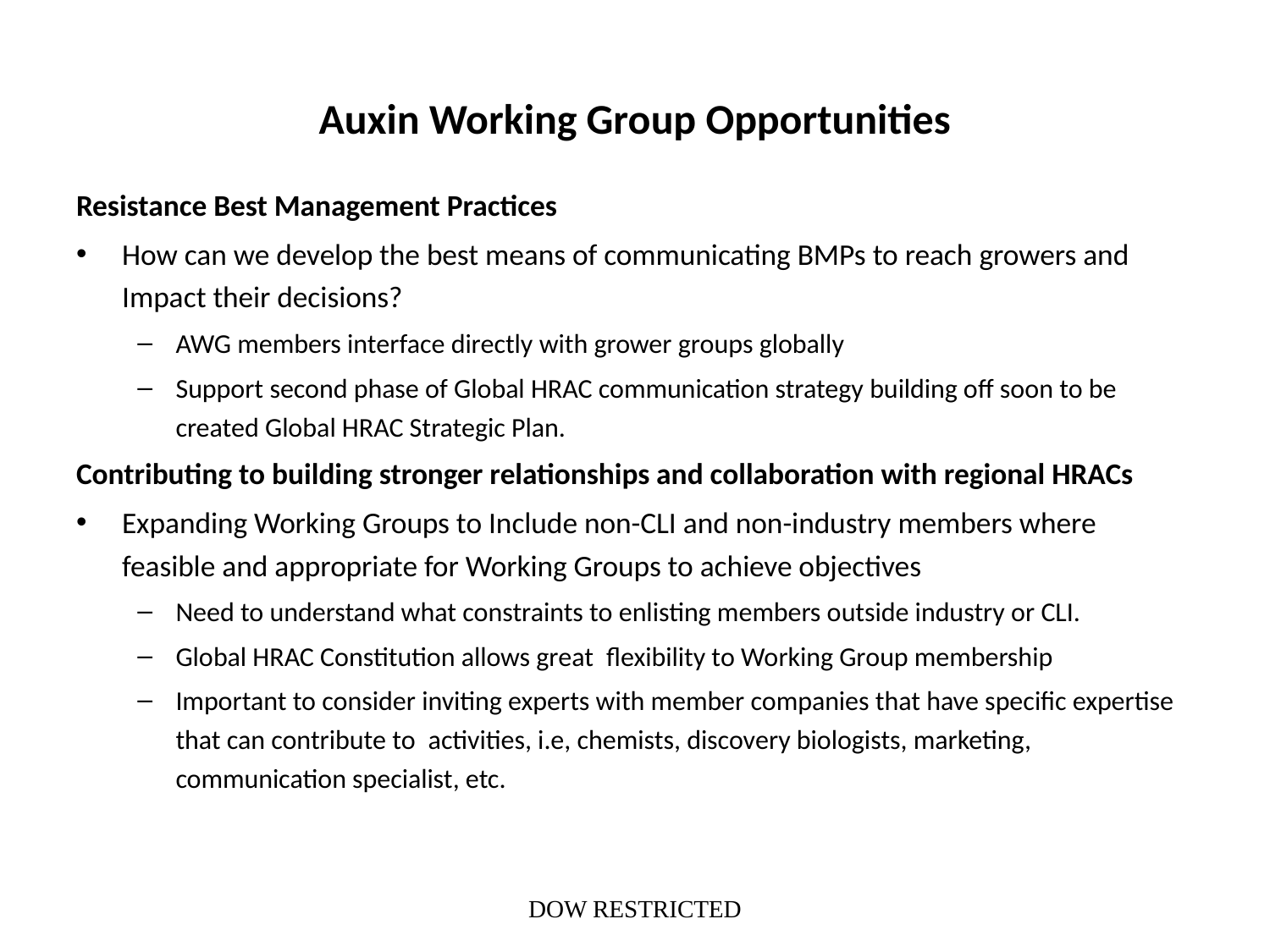

# Auxin Working Group Opportunities
Resistance Best Management Practices
How can we develop the best means of communicating BMPs to reach growers and Impact their decisions?
AWG members interface directly with grower groups globally
Support second phase of Global HRAC communication strategy building off soon to be created Global HRAC Strategic Plan.
Contributing to building stronger relationships and collaboration with regional HRACs
Expanding Working Groups to Include non-CLI and non-industry members where feasible and appropriate for Working Groups to achieve objectives
Need to understand what constraints to enlisting members outside industry or CLI.
Global HRAC Constitution allows great  flexibility to Working Group membership
Important to consider inviting experts with member companies that have specific expertise that can contribute to  activities, i.e, chemists, discovery biologists, marketing, communication specialist, etc.
DOW RESTRICTED